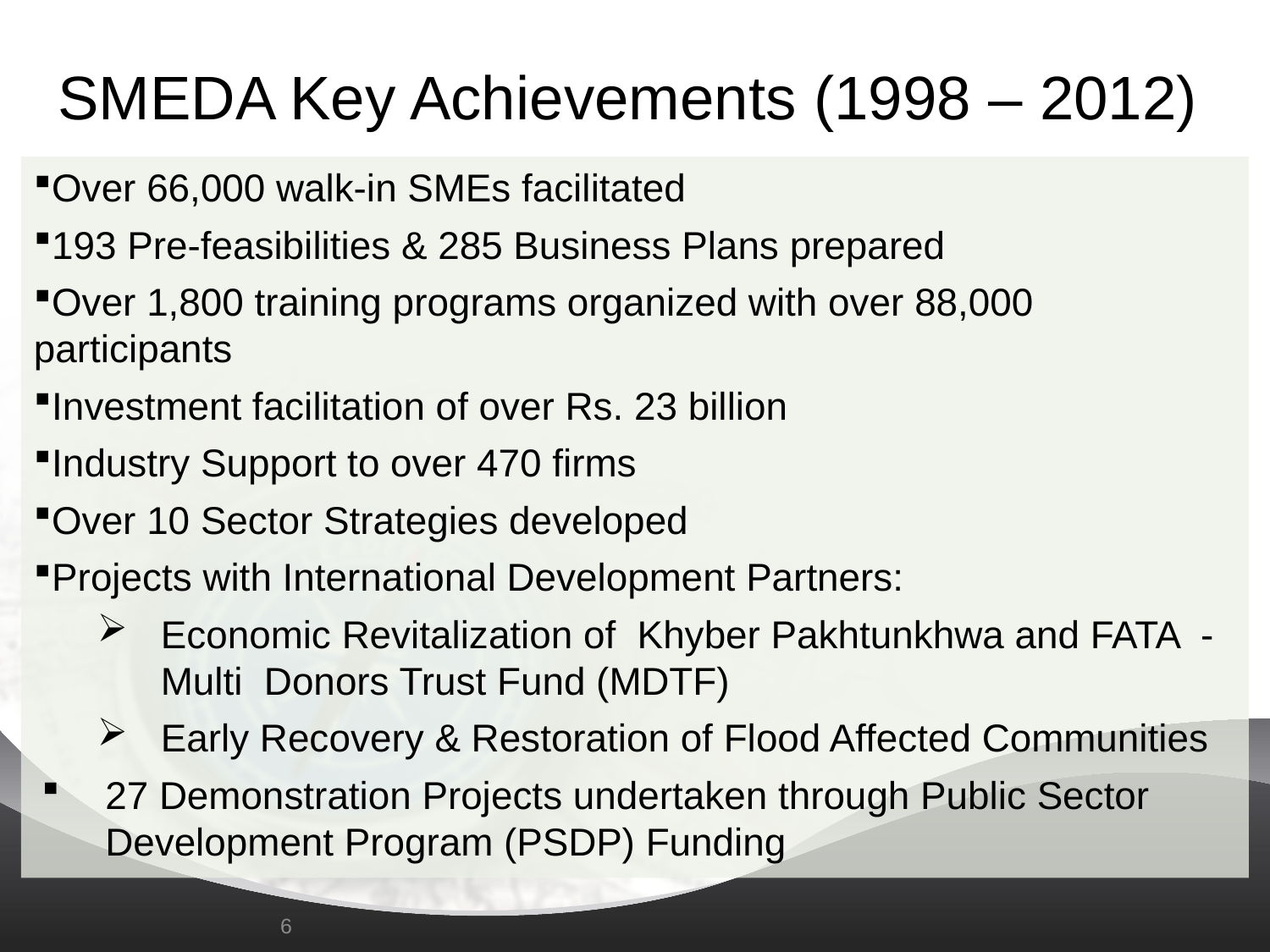

# SMEDA Key Achievements (1998 – 2012)
Over 66,000 walk-in SMEs facilitated
193 Pre-feasibilities & 285 Business Plans prepared
Over 1,800 training programs organized with over 88,000 participants
Investment facilitation of over Rs. 23 billion
Industry Support to over 470 firms
Over 10 Sector Strategies developed
Projects with International Development Partners:
Economic Revitalization of  Khyber Pakhtunkhwa and FATA  - Multi  Donors Trust Fund (MDTF)
Early Recovery & Restoration of Flood Affected Communities
27 Demonstration Projects undertaken through Public Sector Development Program (PSDP) Funding
6